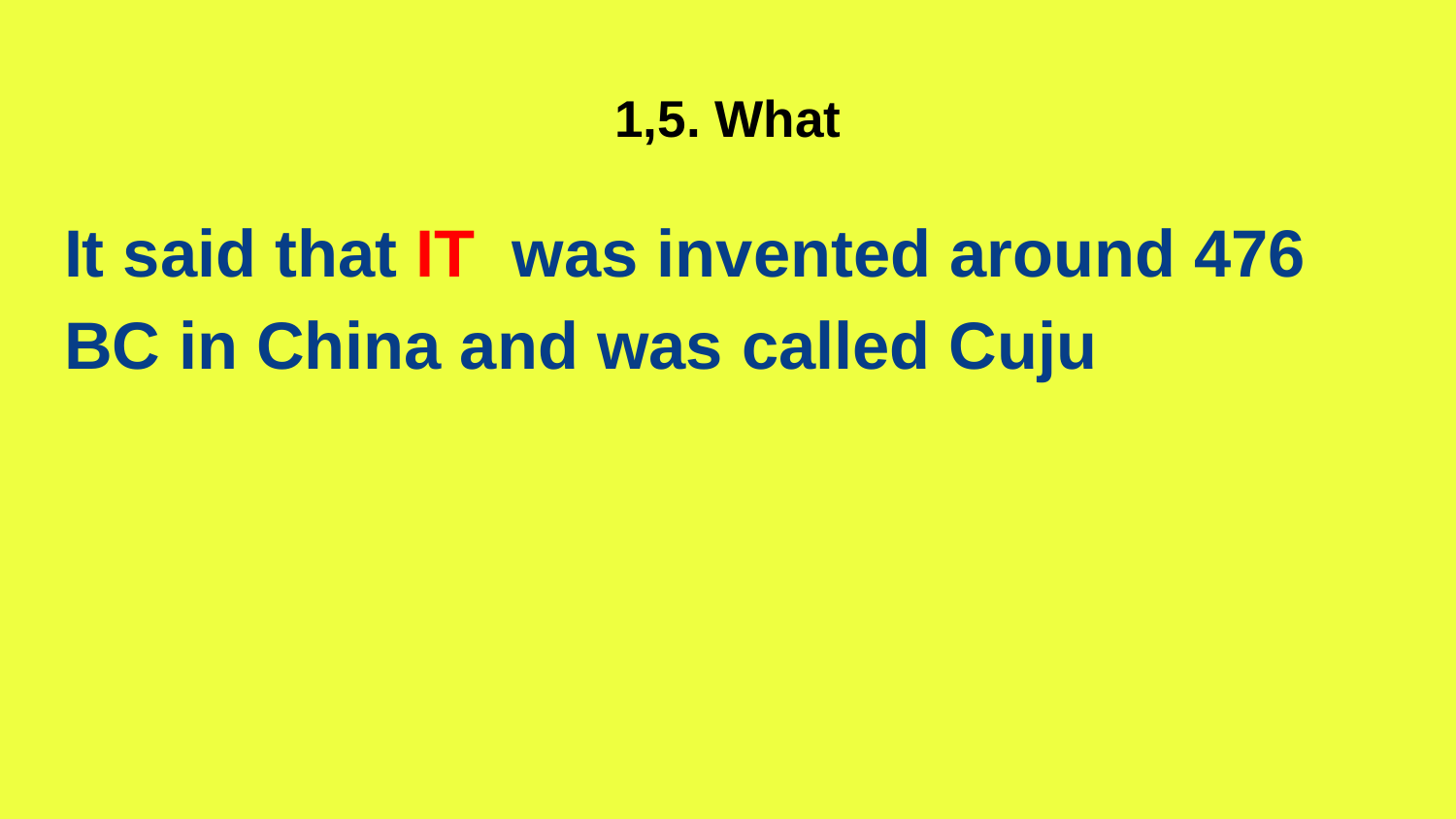

# 1,5. What
It said that IT  was invented around 476 BC in China and was called Cuju